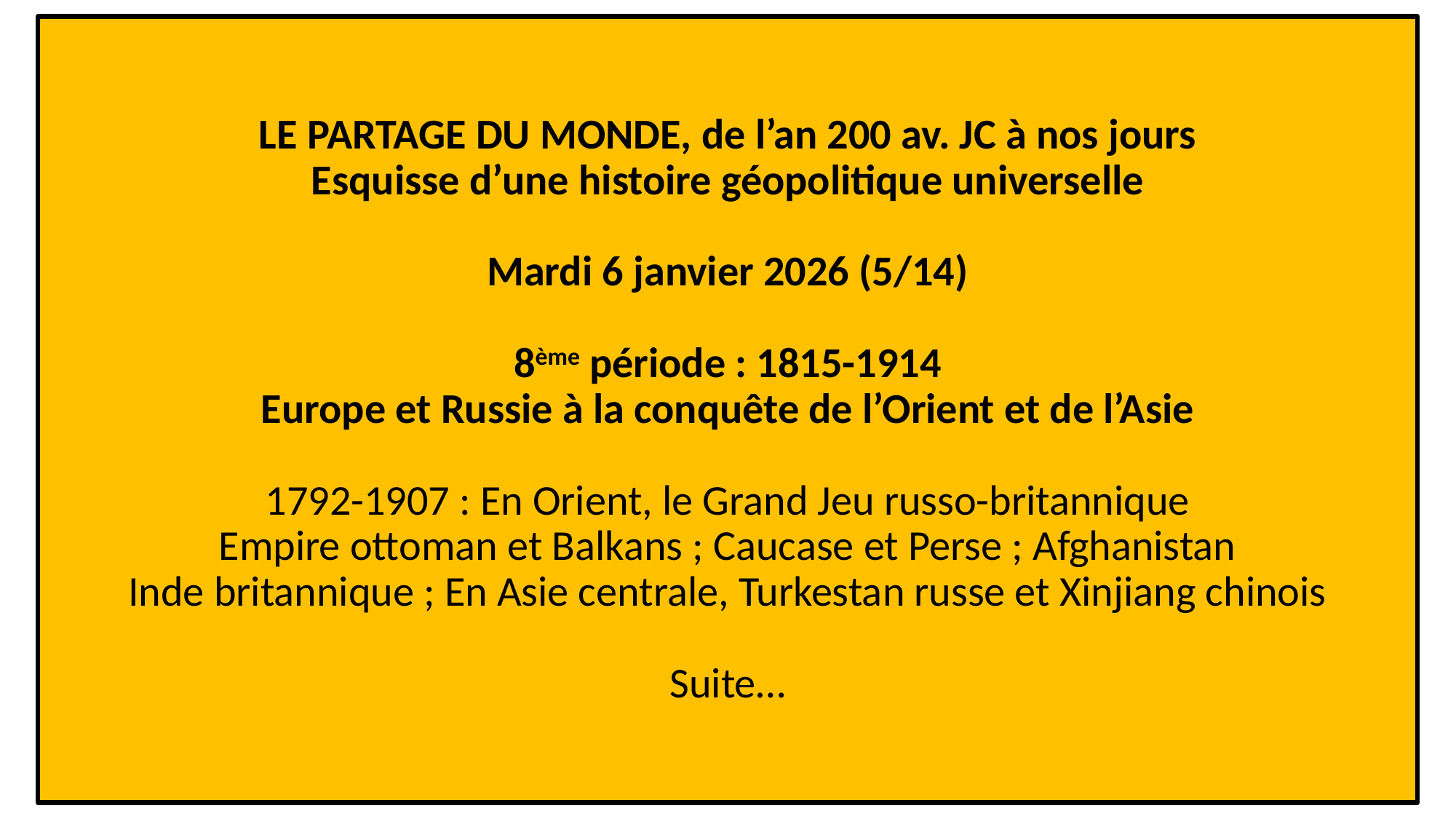

# LE PARTAGE DU MONDE, de l’an 200 av. JC à nos jours Esquisse d’une histoire géopolitique universelle Mardi 6 janvier 2026 (5/14) 8ème période : 1815-1914 Europe et Russie à la conquête de l’Orient et de l’Asie 1792-1907 : En Orient, le Grand Jeu russo-britannique Empire ottoman et Balkans ; Caucase et Perse ; Afghanistan Inde britannique ; En Asie centrale, Turkestan russe et Xinjiang chinois Suite…
17